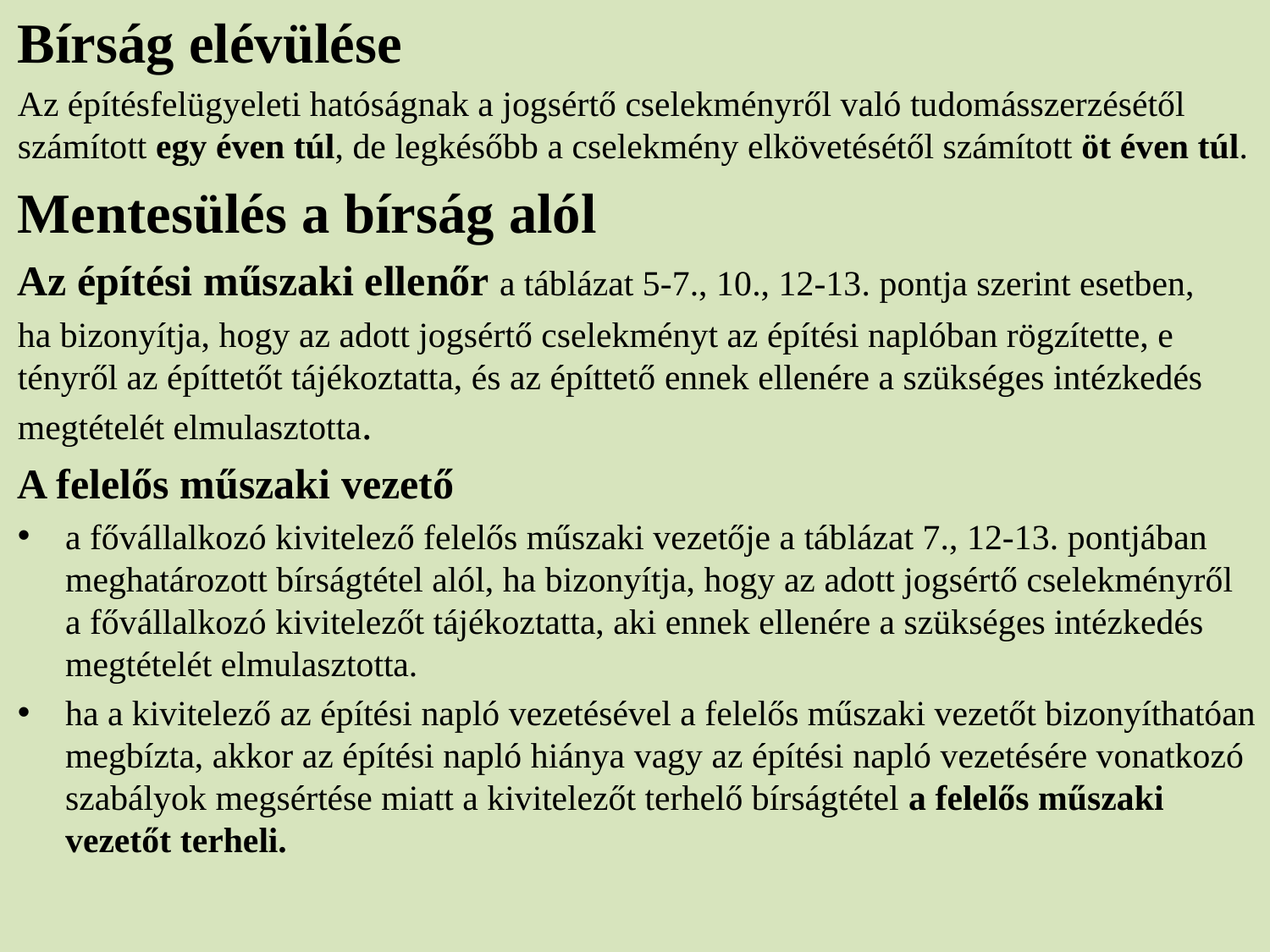

Bírság elévülése
Az építésfelügyeleti hatóságnak a jogsértő cselekményről való tudomásszerzésétől számított egy éven túl, de legkésőbb a cselekmény elkövetésétől számított öt éven túl.
Mentesülés a bírság alól
Az építési műszaki ellenőr a táblázat 5-7., 10., 12-13. pontja szerint esetben,
ha bizonyítja, hogy az adott jogsértő cselekményt az építési naplóban rögzítette, e tényről az építtetőt tájékoztatta, és az építtető ennek ellenére a szükséges intézkedés megtételét elmulasztotta.
A felelős műszaki vezető
a fővállalkozó kivitelező felelős műszaki vezetője a táblázat 7., 12-13. pontjában meghatározott bírságtétel alól, ha bizonyítja, hogy az adott jogsértő cselekményről a fővállalkozó kivitelezőt tájékoztatta, aki ennek ellenére a szükséges intézkedés megtételét elmulasztotta.
ha a kivitelező az építési napló vezetésével a felelős műszaki vezetőt bizonyíthatóan megbízta, akkor az építési napló hiánya vagy az építési napló vezetésére vonatkozó szabályok megsértése miatt a kivitelezőt terhelő bírságtétel a felelős műszaki vezetőt terheli.